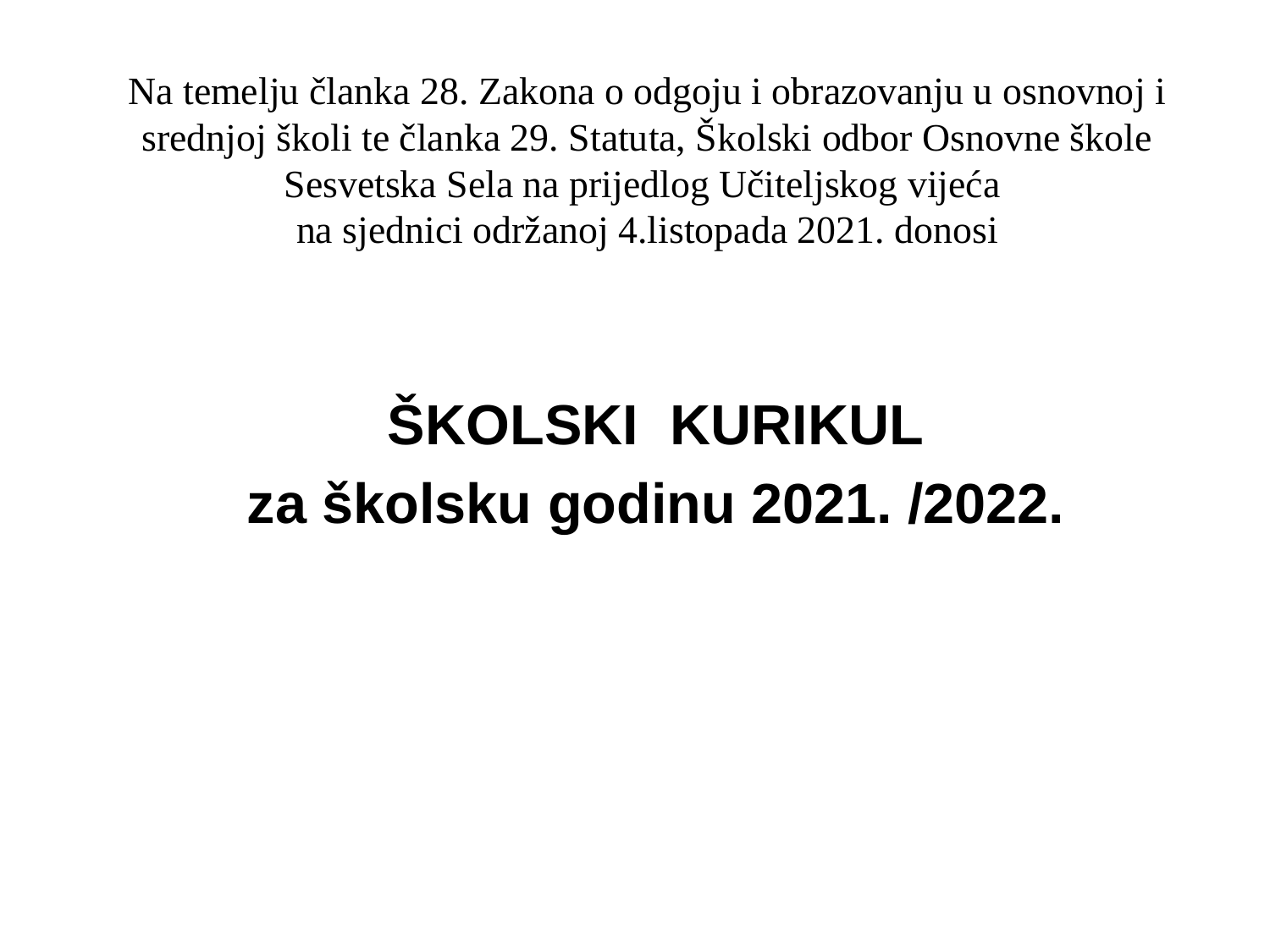

Na temelju članka 28. Zakona o odgoju i obrazovanju u osnovnoj i srednjoj školi te članka 29. Statuta, Školski odbor Osnovne škole Sesvetska Sela na prijedlog Učiteljskog vijeća
na sjednici održanoj 4.listopada 2021. donosi
ŠKOLSKI  KURIKUL
za školsku godinu 2021. /2022.